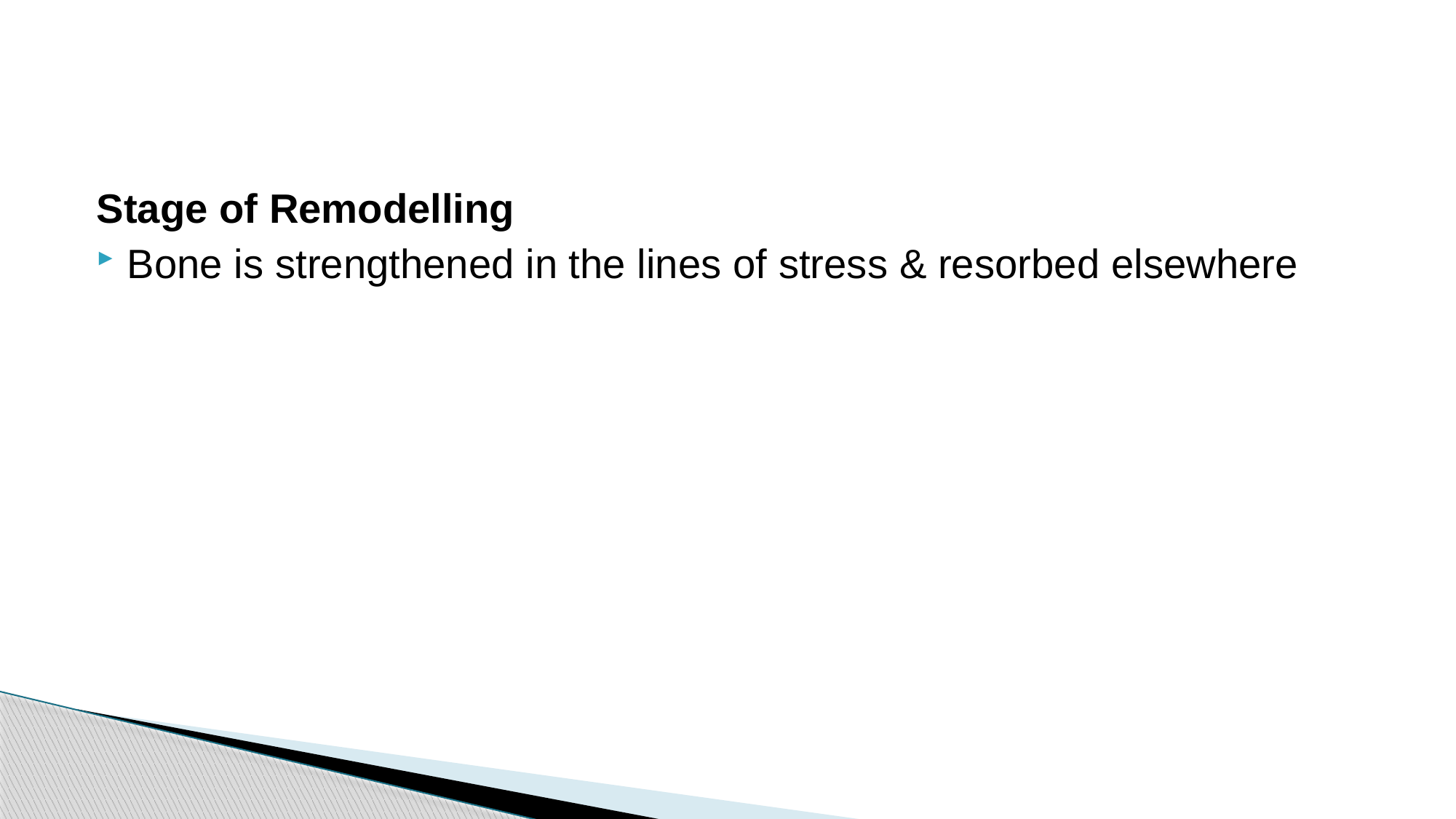

#
Stage of Remodelling
Bone is strengthened in the lines of stress & resorbed elsewhere